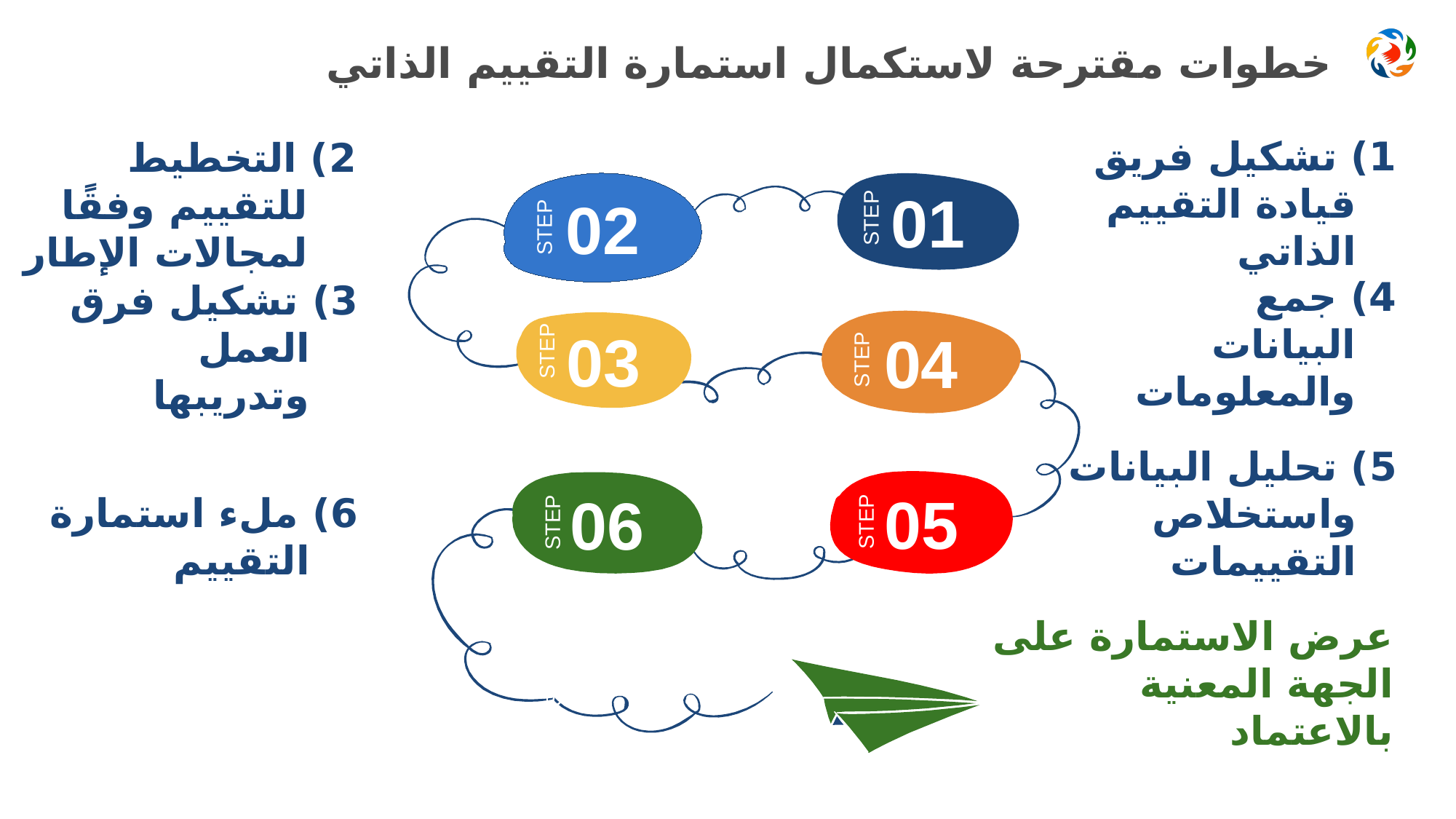

# خطوات مقترحة لاستكمال استمارة التقييم الذاتي
1) تشكيل فريق قيادة التقييم الذاتي
2) التخطيط للتقييم وفقًا لمجالات الإطار
02
01

Step
Step

04
03
4) جمع البيانات والمعلومات
3) تشكيل فرق العمل وتدريبها
Step
Step

05
06
6) ملء استمارة التقييم
5) تحليل البيانات واستخلاص التقييمات
Step
Step

عرض الاستمارة على الجهة المعنية بالاعتماد

Step